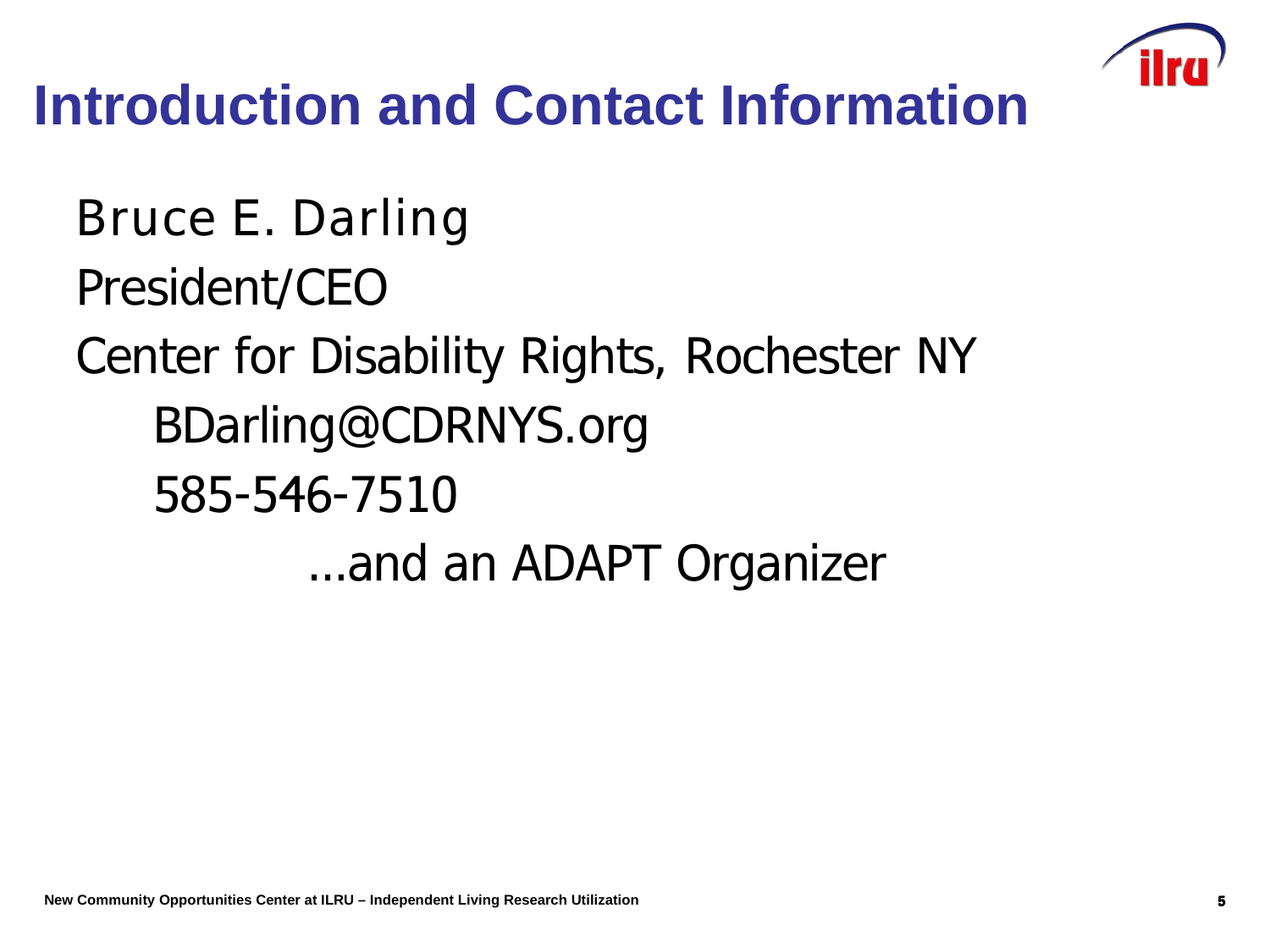

# Introduction and Contact Information
Bruce E. Darling
President/CEO
Center for Disability Rights, Rochester NY
     BDarling@CDRNYS.org
     585-546-7510
               …and an ADAPT Organizer
5
5